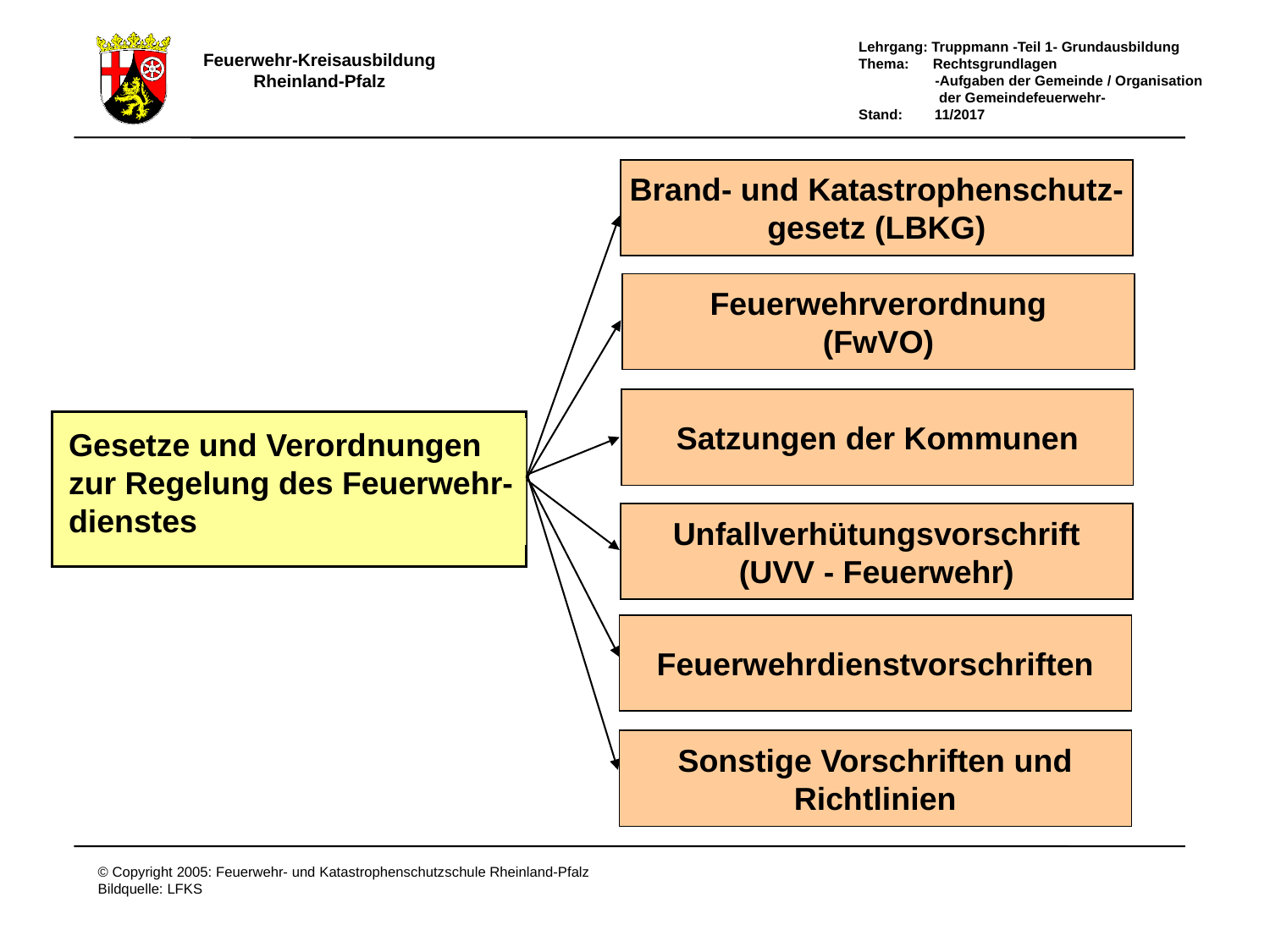

Brand- und Katastrophenschutz-
gesetz (LBKG)
Feuerwehrverordnung
(FwVO)
Satzungen der Kommunen

Gesetze und Verordnungen
zur Regelung des Feuerwehr-
dienstes
Unfallverhütungsvorschrift
(UVV - Feuerwehr)
Feuerwehrdienstvorschriften
Sonstige Vorschriften und
Richtlinien
Gesetze u. Verordnungen